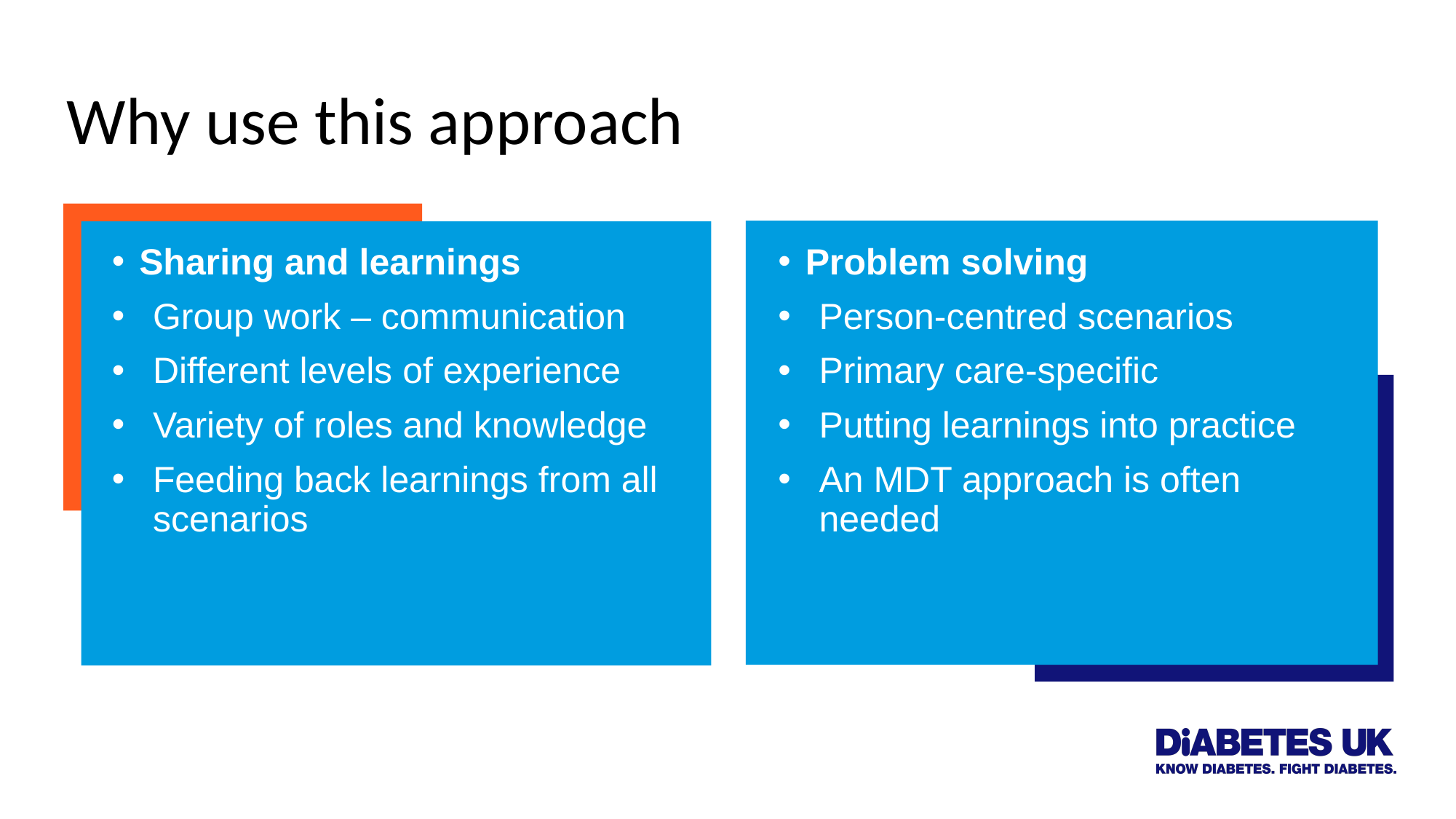

# Why use this approach
Sharing and learnings
Group work – communication
Different levels of experience
Variety of roles and knowledge
Feeding back learnings from all scenarios
Problem solving
Person-centred scenarios
Primary care-specific
Putting learnings into practice
An MDT approach is often needed